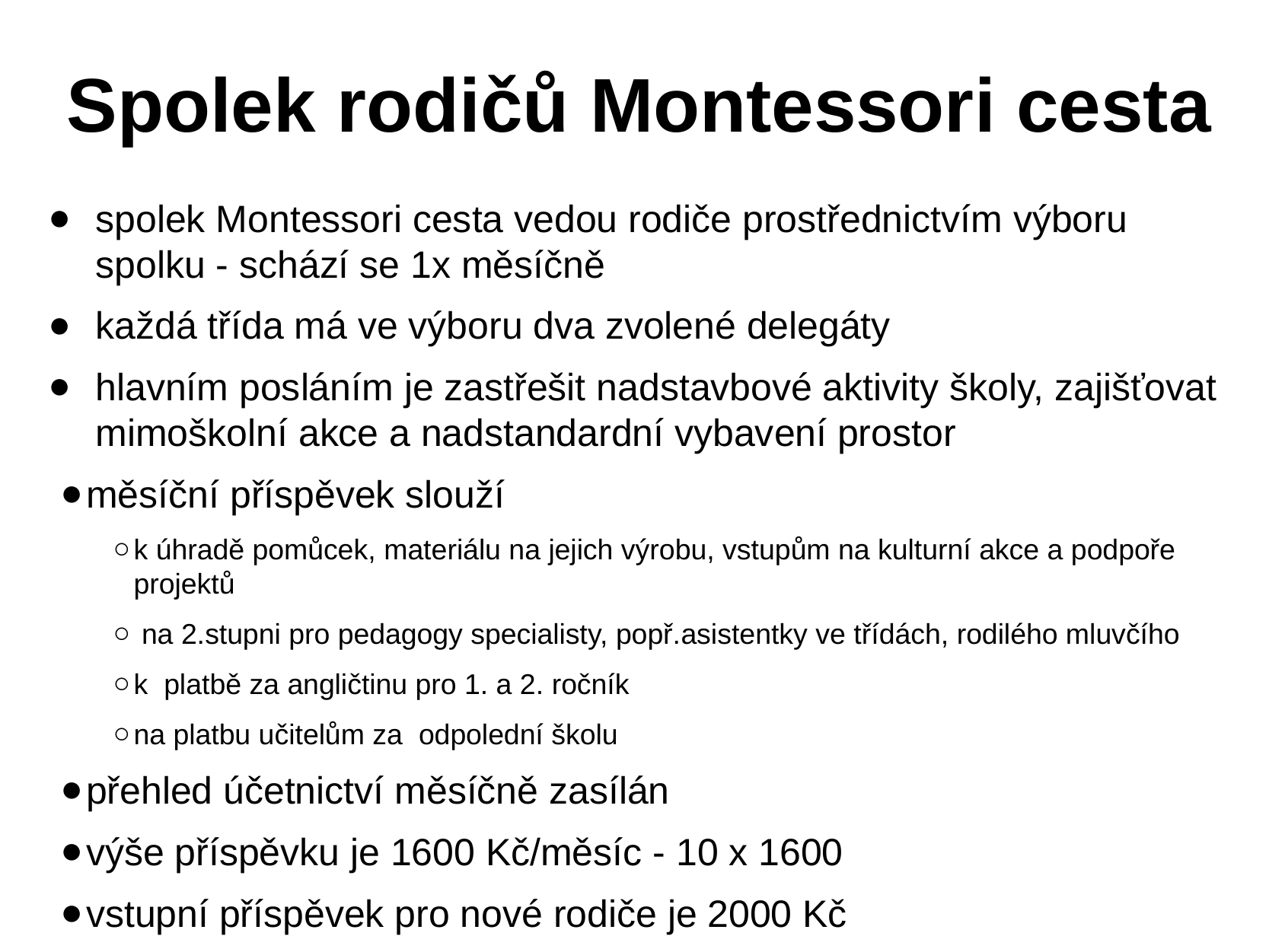

# Spolek rodičů Montessori cesta

spolek Montessori cesta vedou rodiče prostřednictvím výboru spolku - schází se 1x měsíčně
každá třída má ve výboru dva zvolené delegáty
hlavním posláním je zastřešit nadstavbové aktivity školy, zajišťovat mimoškolní akce a nadstandardní vybavení prostor
měsíční příspěvek slouží
k úhradě pomůcek, materiálu na jejich výrobu, vstupům na kulturní akce a podpoře projektů
 na 2.stupni pro pedagogy specialisty, popř.asistentky ve třídách, rodilého mluvčího
k  platbě za angličtinu pro 1. a 2. ročník
na platbu učitelům za  odpolední školu
přehled účetnictví měsíčně zasílán
výše příspěvku je 1600 Kč/měsíc - 10 x 1600
vstupní příspěvek pro nové rodiče je 2000 Kč